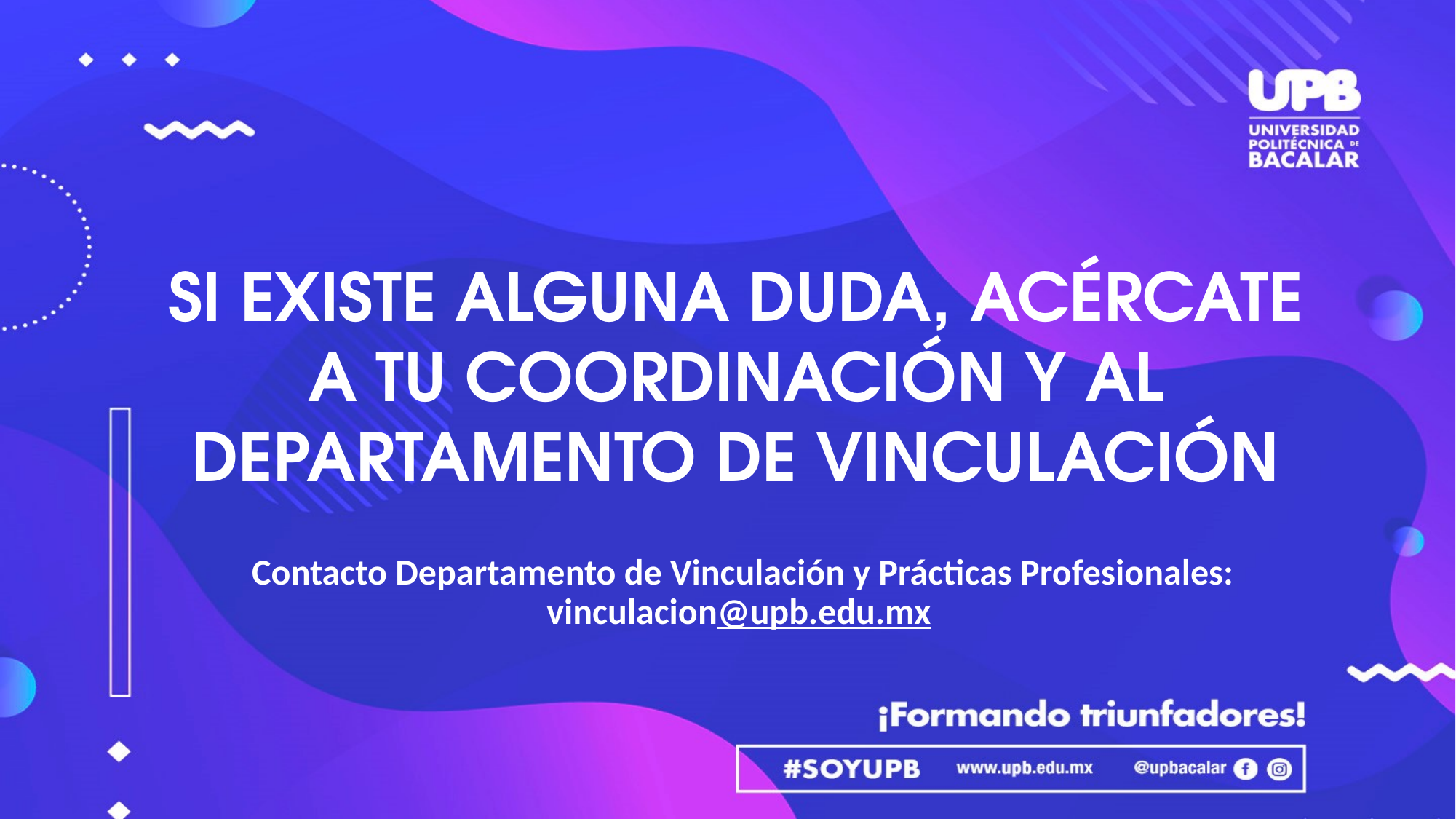

# SI EXISTE ALGUNA DUDA, ACÉRCATE A TU COORDINACIÓN Y AL DEPARTAMENTO DE VINCULACIÓN
Contacto Departamento de Vinculación y Prácticas Profesionales: vinculacion@upb.edu.mx